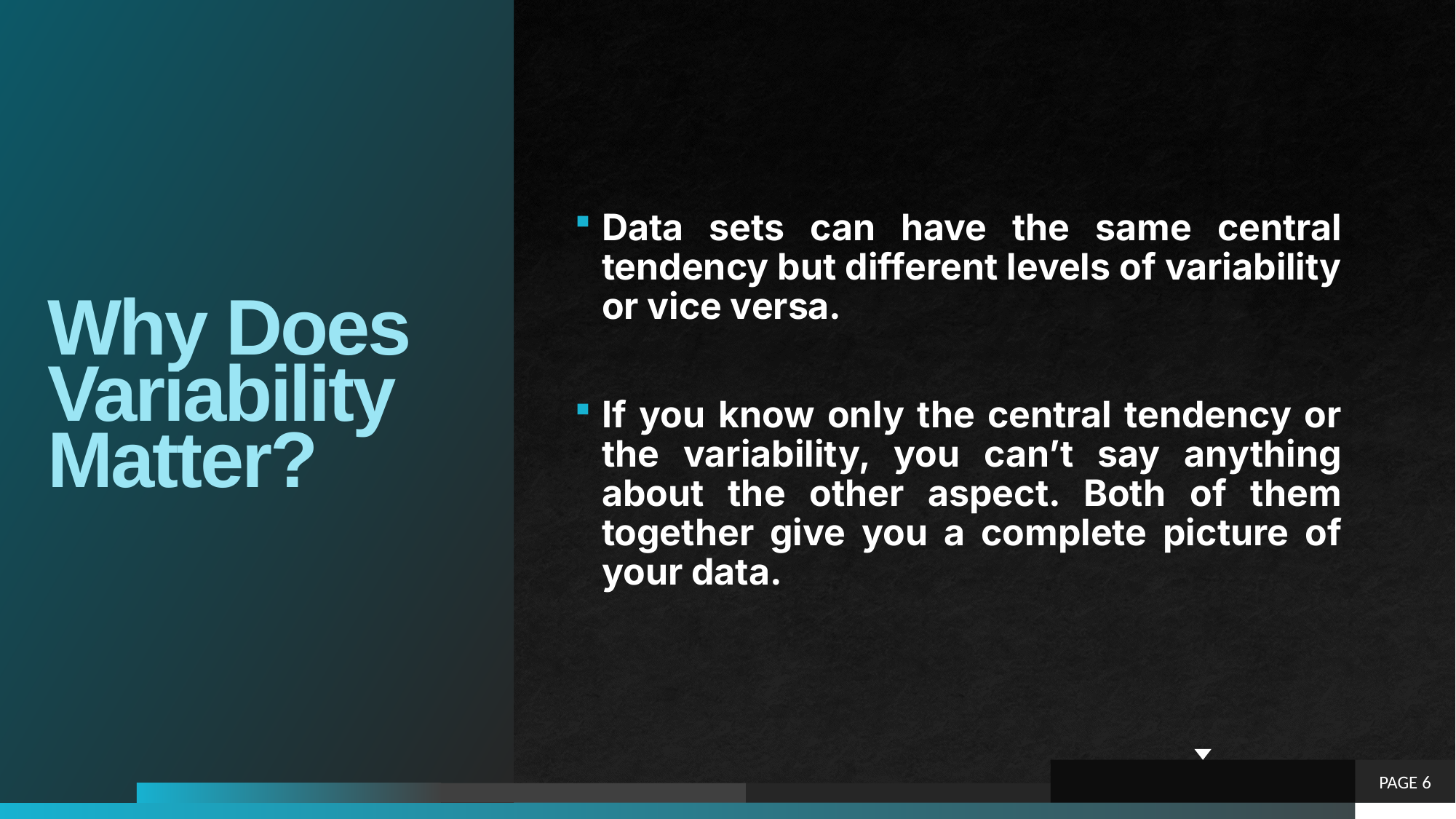

# Why Does Variability Matter?
Data sets can have the same central tendency but different levels of variability or vice versa.

If you know only the central tendency or the variability, you can’t say anything about the other aspect. Both of them together give you a complete picture of your data.

PAGE 6